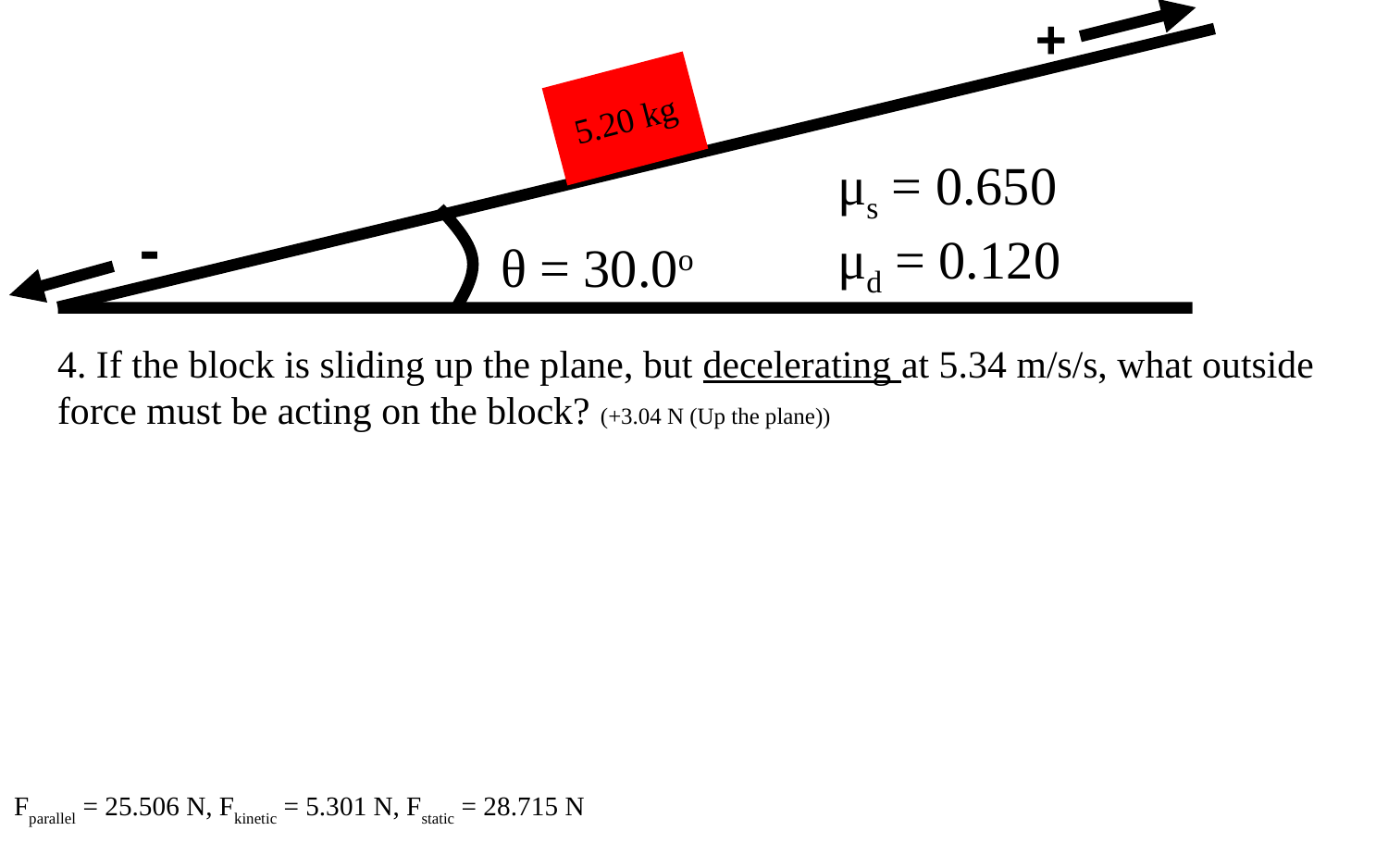

+

5.20 kg
μs = 0.650
μd = 0.120
-

θ = 30.0o

4. If the block is sliding up the plane, but decelerating at 5.34 m/s/s, what outside force must be acting on the block? (+3.04 N (Up the plane))
Fparallel = 25.506 N, Fkinetic = 5.301 N, Fstatic = 28.715 N